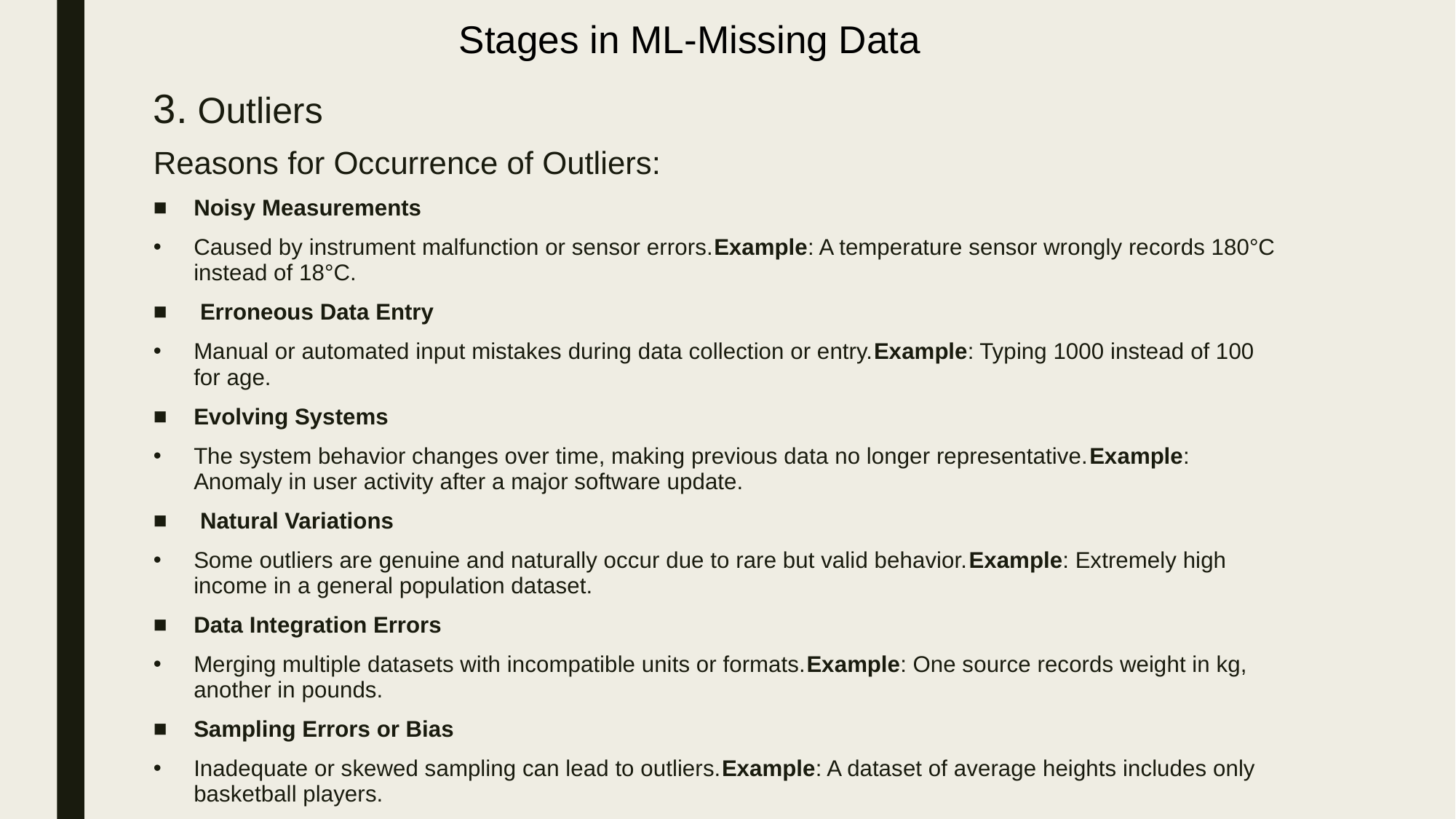

# Stages in ML-Missing Data
3. Outliers
Reasons for Occurrence of Outliers:
Noisy Measurements
Caused by instrument malfunction or sensor errors.Example: A temperature sensor wrongly records 180°C instead of 18°C.
 Erroneous Data Entry
Manual or automated input mistakes during data collection or entry.Example: Typing 1000 instead of 100 for age.
Evolving Systems
The system behavior changes over time, making previous data no longer representative.Example: Anomaly in user activity after a major software update.
 Natural Variations
Some outliers are genuine and naturally occur due to rare but valid behavior.Example: Extremely high income in a general population dataset.
Data Integration Errors
Merging multiple datasets with incompatible units or formats.Example: One source records weight in kg, another in pounds.
Sampling Errors or Bias
Inadequate or skewed sampling can lead to outliers.Example: A dataset of average heights includes only basketball players.